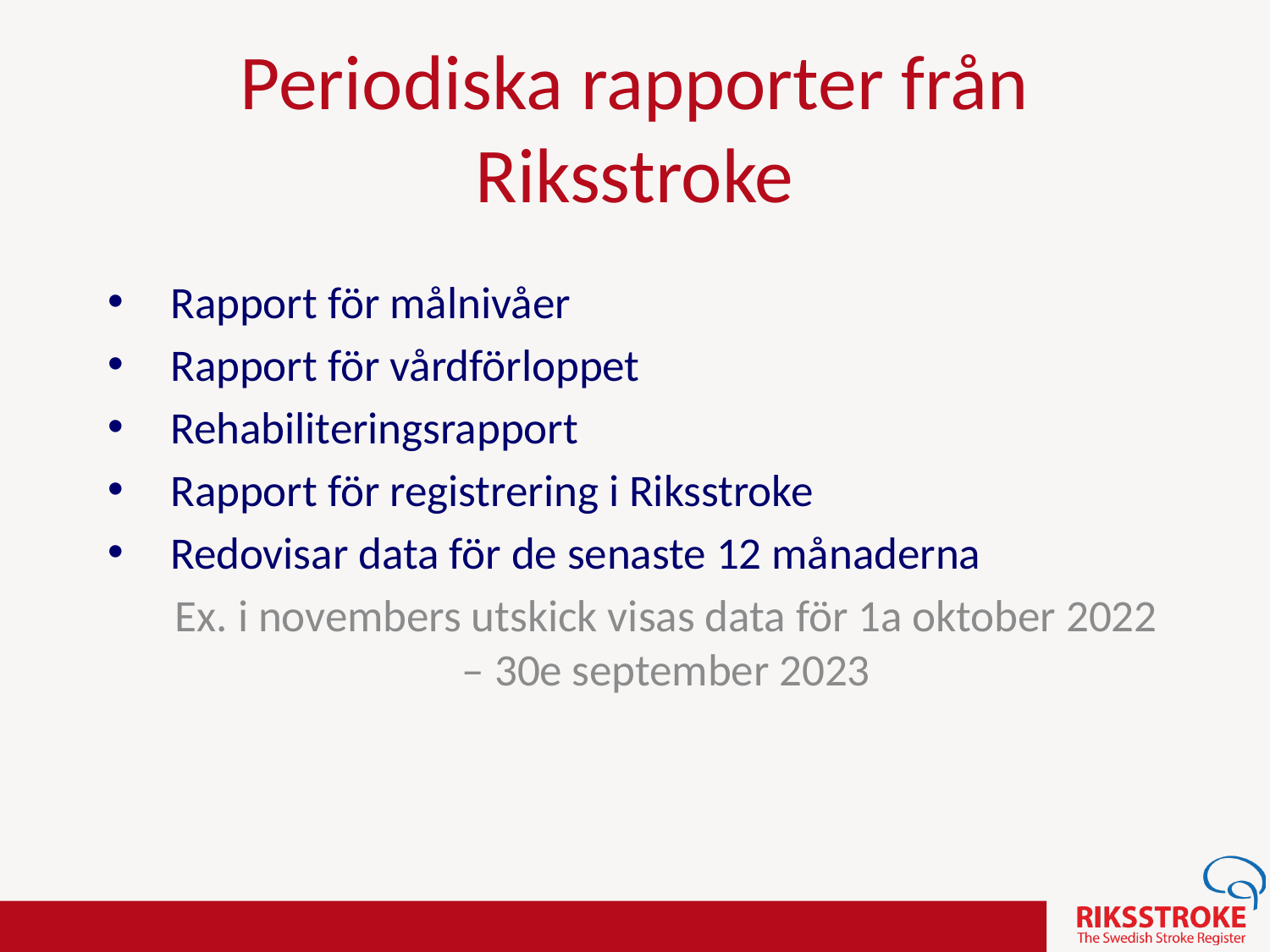

# Periodiska rapporter från Riksstroke
Rapport för målnivåer
Rapport för vårdförloppet
Rehabiliteringsrapport
Rapport för registrering i Riksstroke
Redovisar data för de senaste 12 månaderna
Ex. i novembers utskick visas data för 1a oktober 2022 – 30e september 2023